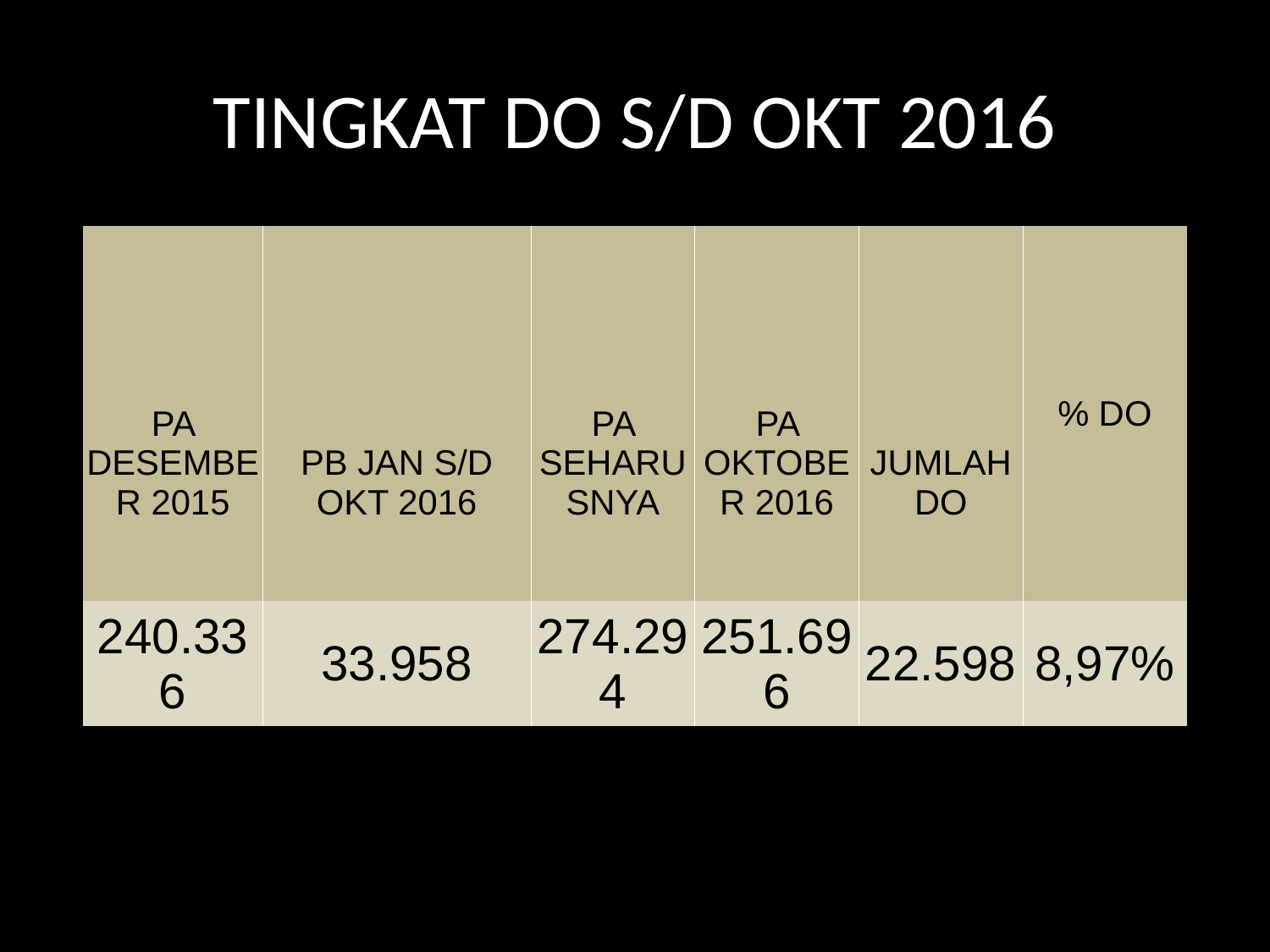

# TINGKAT DO S/D OKT 2016
| PA DESEMBER 2015 | PB JAN S/D OKT 2016 | PA SEHARUSNYA | PA OKTOBER 2016 | JUMLAH DO | % DO |
| --- | --- | --- | --- | --- | --- |
| 240.336 | 33.958 | 274.294 | 251.696 | 22.598 | 8,97% |